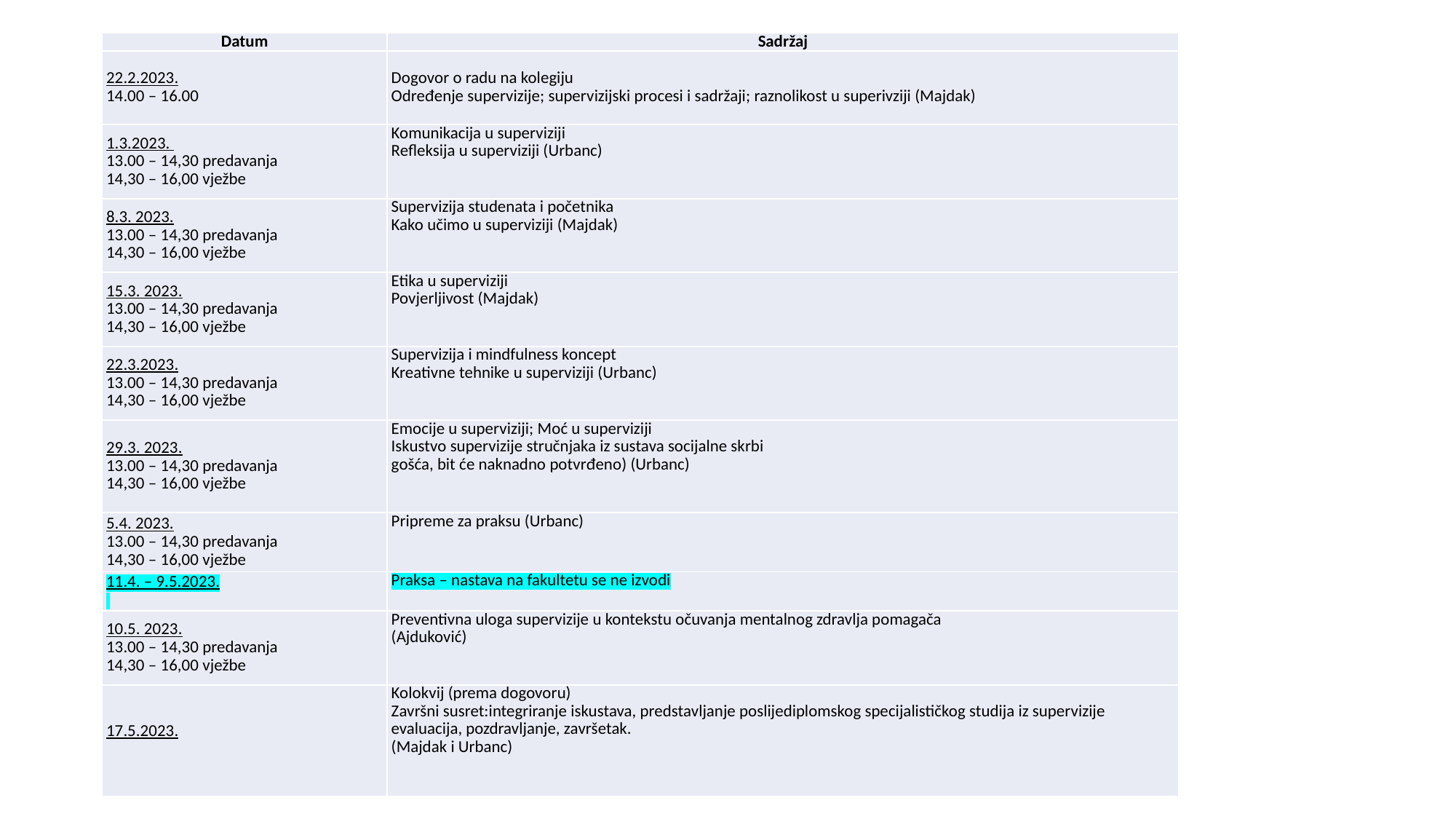

| Datum | Sadržaj |
| --- | --- |
| 22.2.2023. 14.00 – 16.00 | Dogovor o radu na kolegiju Određenje supervizije; supervizijski procesi i sadržaji; raznolikost u superivziji (Majdak) |
| 1.3.2023. 13.00 – 14,30 predavanja 14,30 – 16,00 vježbe | Komunikacija u superviziji Refleksija u superviziji (Urbanc) |
| 8.3. 2023. 13.00 – 14,30 predavanja 14,30 – 16,00 vježbe | Supervizija studenata i početnika Kako učimo u superviziji (Majdak) |
| 15.3. 2023. 13.00 – 14,30 predavanja 14,30 – 16,00 vježbe | Etika u superviziji Povjerljivost (Majdak) |
| 22.3.2023. 13.00 – 14,30 predavanja 14,30 – 16,00 vježbe | Supervizija i mindfulness koncept Kreativne tehnike u superviziji (Urbanc) |
| 29.3. 2023. 13.00 – 14,30 predavanja 14,30 – 16,00 vježbe | Emocije u superviziji; Moć u superviziji Iskustvo supervizije stručnjaka iz sustava socijalne skrbi gošća, bit će naknadno potvrđeno) (Urbanc) |
| 5.4. 2023. 13.00 – 14,30 predavanja 14,30 – 16,00 vježbe | Pripreme za praksu (Urbanc) |
| 11.4. – 9.5.2023. | Praksa – nastava na fakultetu se ne izvodi |
| 10.5. 2023. 13.00 – 14,30 predavanja 14,30 – 16,00 vježbe | Preventivna uloga supervizije u kontekstu očuvanja mentalnog zdravlja pomagača (Ajduković) |
| 17.5.2023. | Kolokvij (prema dogovoru) Završni susret:integriranje iskustava, predstavljanje poslijediplomskog specijalističkog studija iz supervizije evaluacija, pozdravljanje, završetak. (Majdak i Urbanc) |